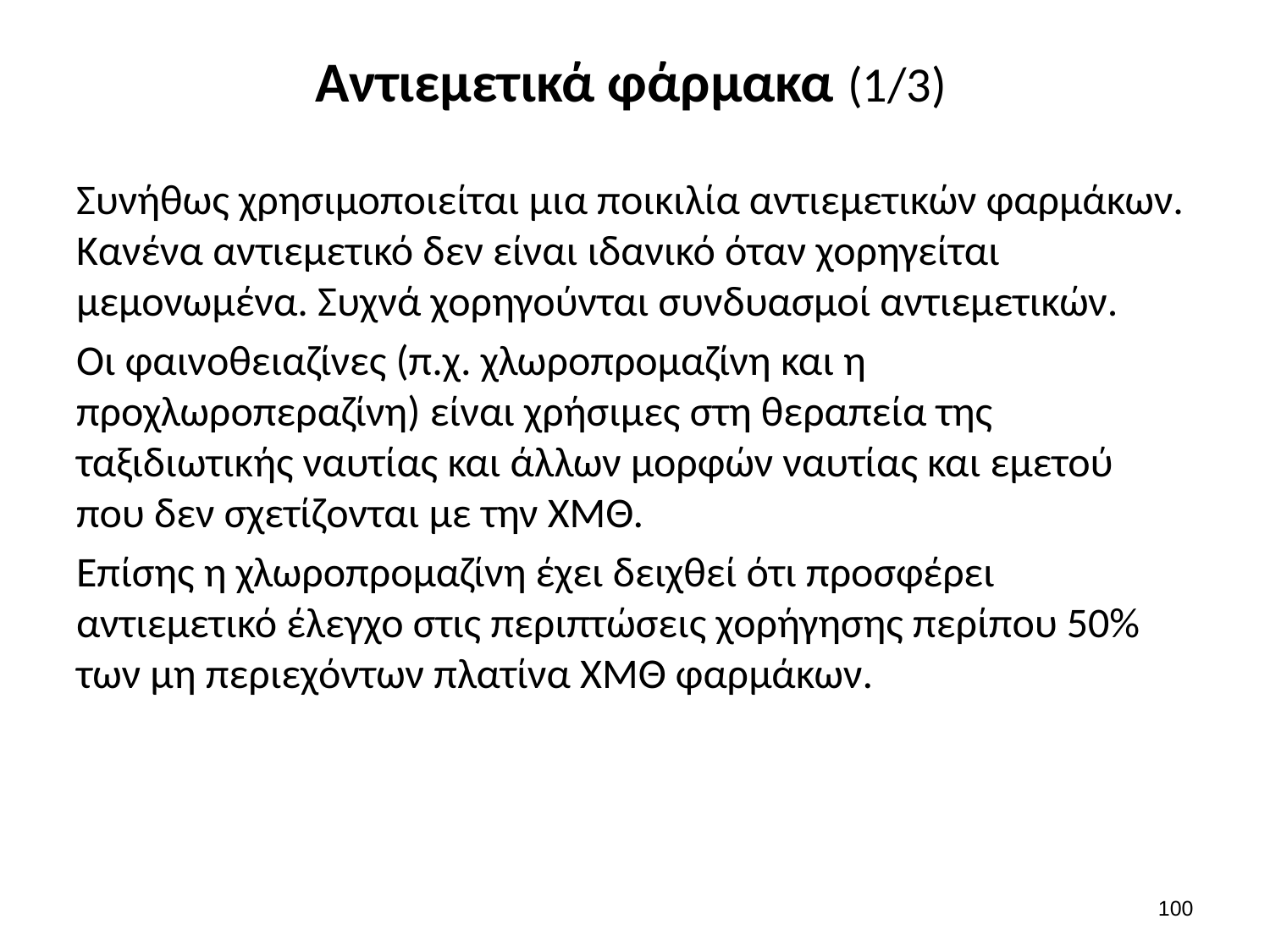

# Αντιεμετικά φάρμακα (1/3)
Συνήθως χρησιμοποιείται μια ποικιλία αντιεμετικών φαρμάκων. Κανένα αντιεμετικό δεν είναι ιδανικό όταν χορηγείται μεμονωμένα. Συχνά χορηγούνται συνδυασμοί αντιεμετικών.
Οι φαινοθειαζίνες (π.χ. χλωροπρομαζίνη και η προχλωροπεραζίνη) είναι χρήσιμες στη θεραπεία της ταξιδιωτικής ναυτίας και άλλων μορφών ναυτίας και εμετού  που δεν σχετίζονται με την ΧΜΘ.
Επίσης η χλωροπρομαζίνη έχει δειχθεί ότι προσφέρει αντιεμετικό έλεγχο στις περιπτώσεις χορήγησης περίπου 50% των μη περιεχόντων πλατίνα ΧΜΘ φαρμάκων.
100